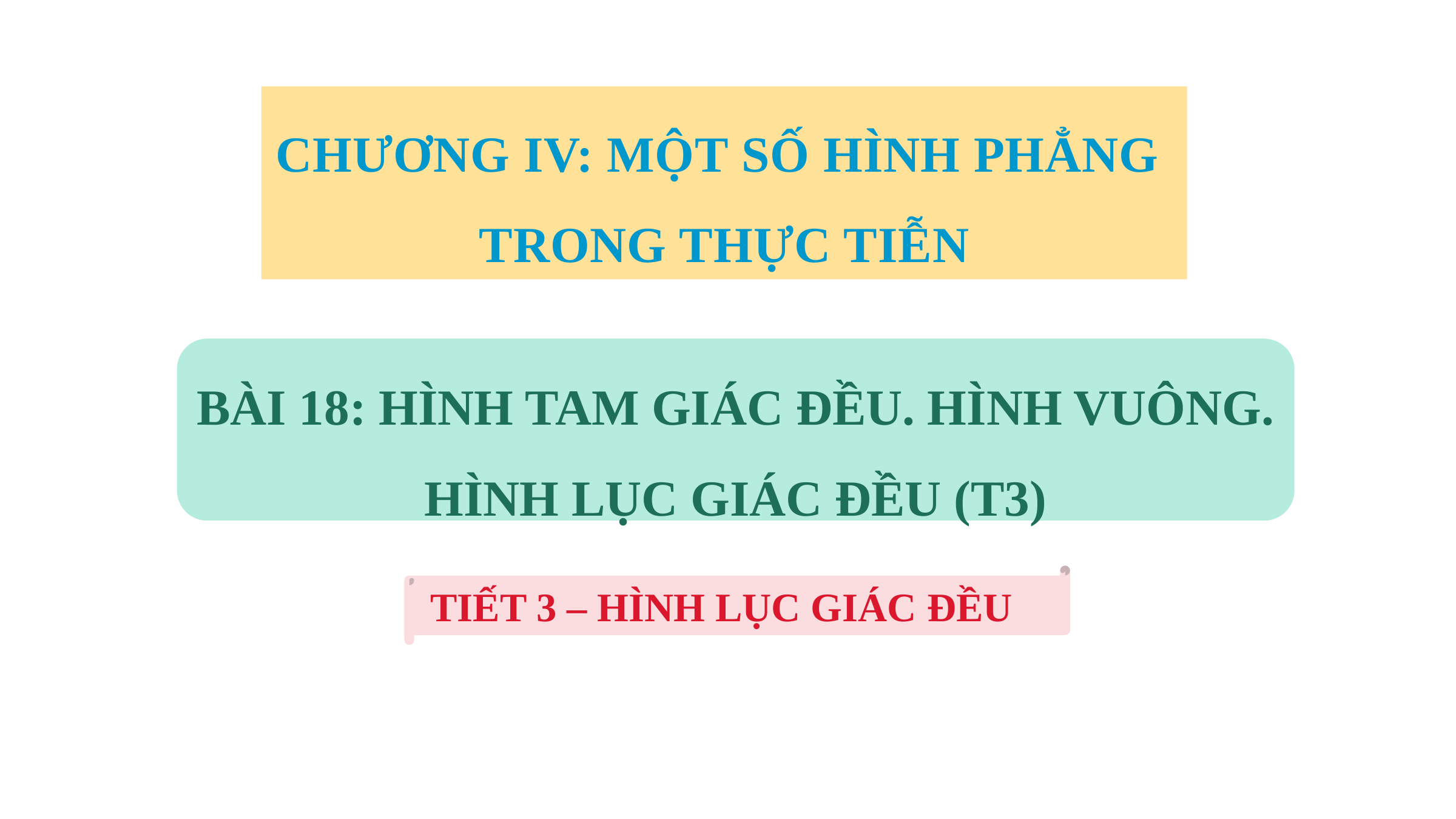

CHƯƠNG IV: MỘT SỐ HÌNH PHẲNG
TRONG THỰC TIỄN

BÀI 18: HÌNH TAM GIÁC ĐỀU. HÌNH VUÔNG. HÌNH LỤC GIÁC ĐỀU (T3)

TIẾT 3 – HÌNH LỤC GIÁC ĐỀU